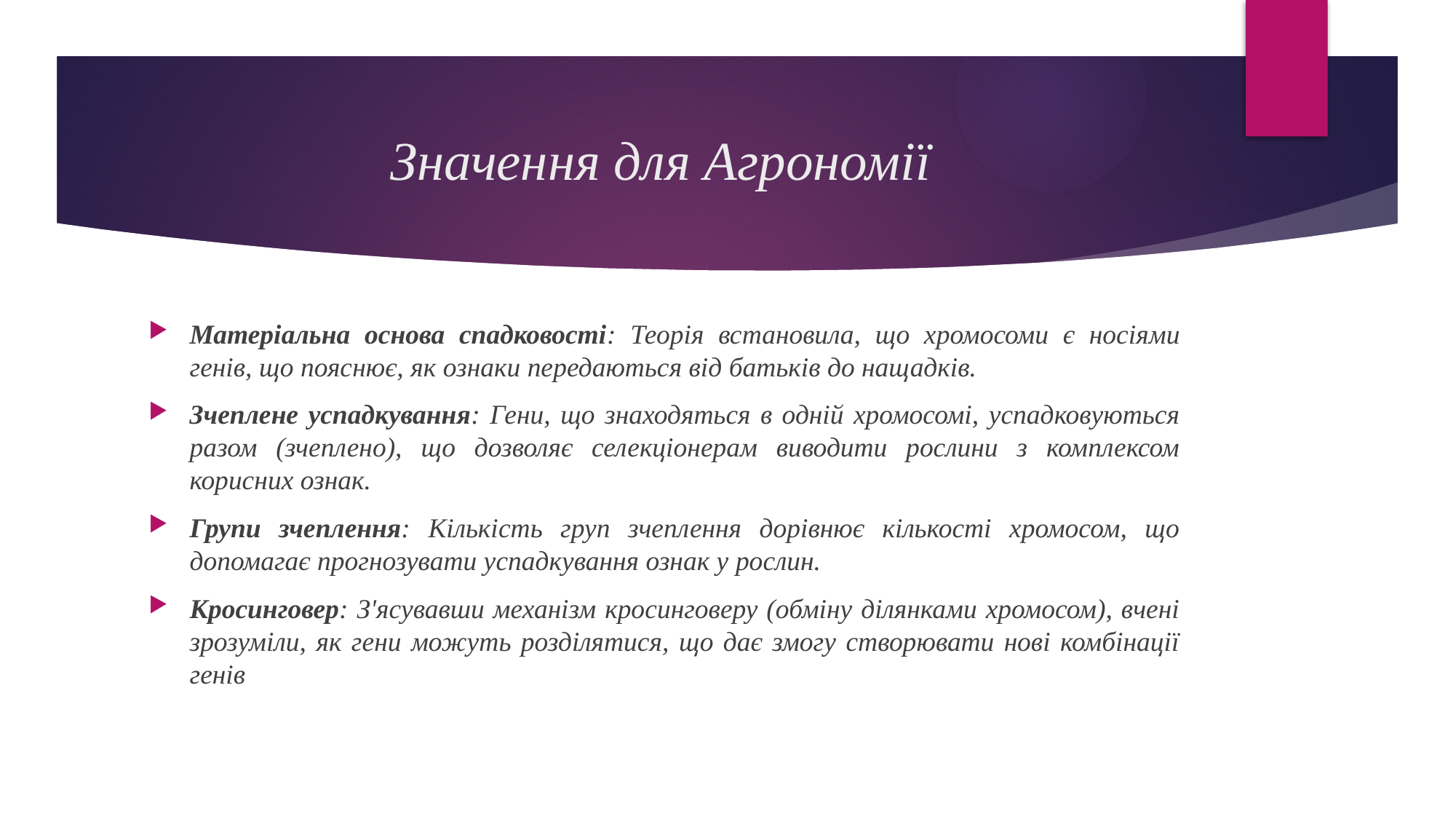

# Значення для Агрономії
Матеріальна основа спадковості: Теорія встановила, що хромосоми є носіями генів, що пояснює, як ознаки передаються від батьків до нащадків.
Зчеплене успадкування: Гени, що знаходяться в одній хромосомі, успадковуються разом (зчеплено), що дозволяє селекціонерам виводити рослини з комплексом корисних ознак.
Групи зчеплення: Кількість груп зчеплення дорівнює кількості хромосом, що допомагає прогнозувати успадкування ознак у рослин.
Кросинговер: З'ясувавши механізм кросинговеру (обміну ділянками хромосом), вчені зрозуміли, як гени можуть розділятися, що дає змогу створювати нові комбінації генів